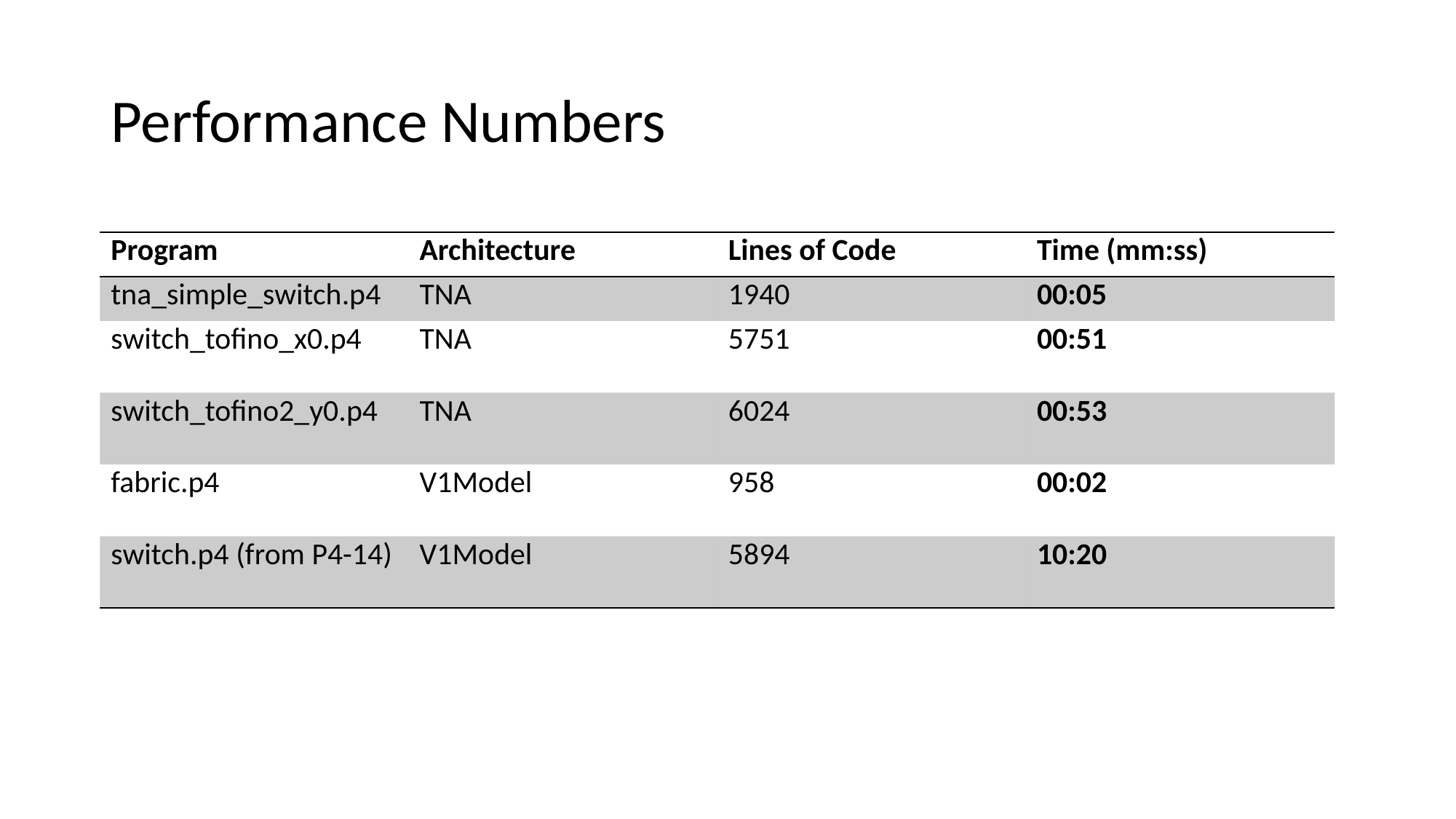

# Performance Numbers
| Program | Architecture | Lines of Code | Time (mm:ss) |
| --- | --- | --- | --- |
| tna\_simple\_switch.p4 | TNA | 1940 | 00:05 |
| switch\_tofino\_x0.p4 | TNA | 5751 | 00:51 |
| switch\_tofino2\_y0.p4 | TNA | 6024 | 00:53 |
| fabric.p4 | V1Model | 958 | 00:02 |
| switch.p4 (from P4-14) | V1Model | 5894 | 10:20 |